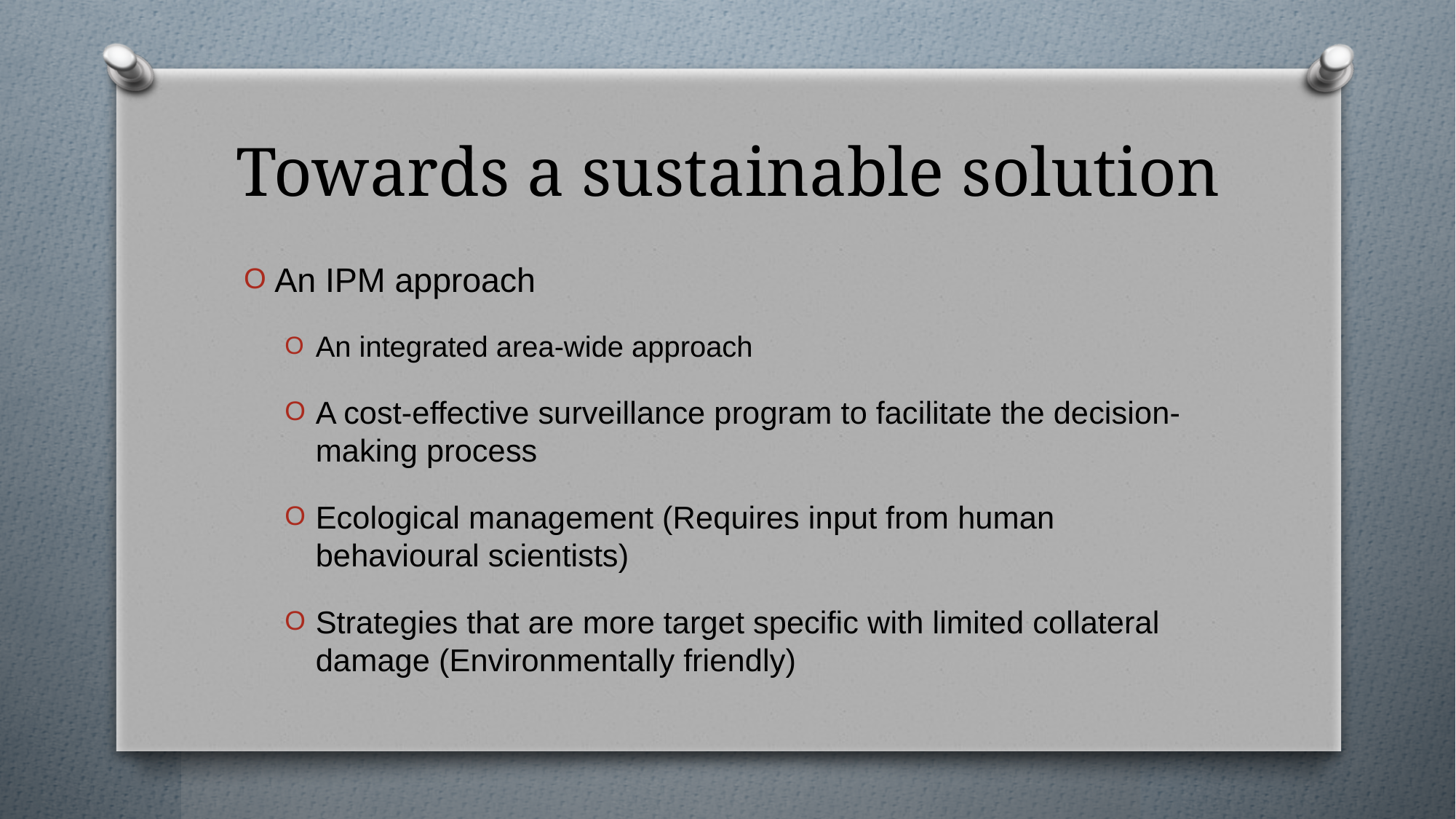

# Towards a sustainable solution
An IPM approach
An integrated area-wide approach
A cost-effective surveillance program to facilitate the decision-making process
Ecological management (Requires input from human behavioural scientists)
Strategies that are more target specific with limited collateral damage (Environmentally friendly)